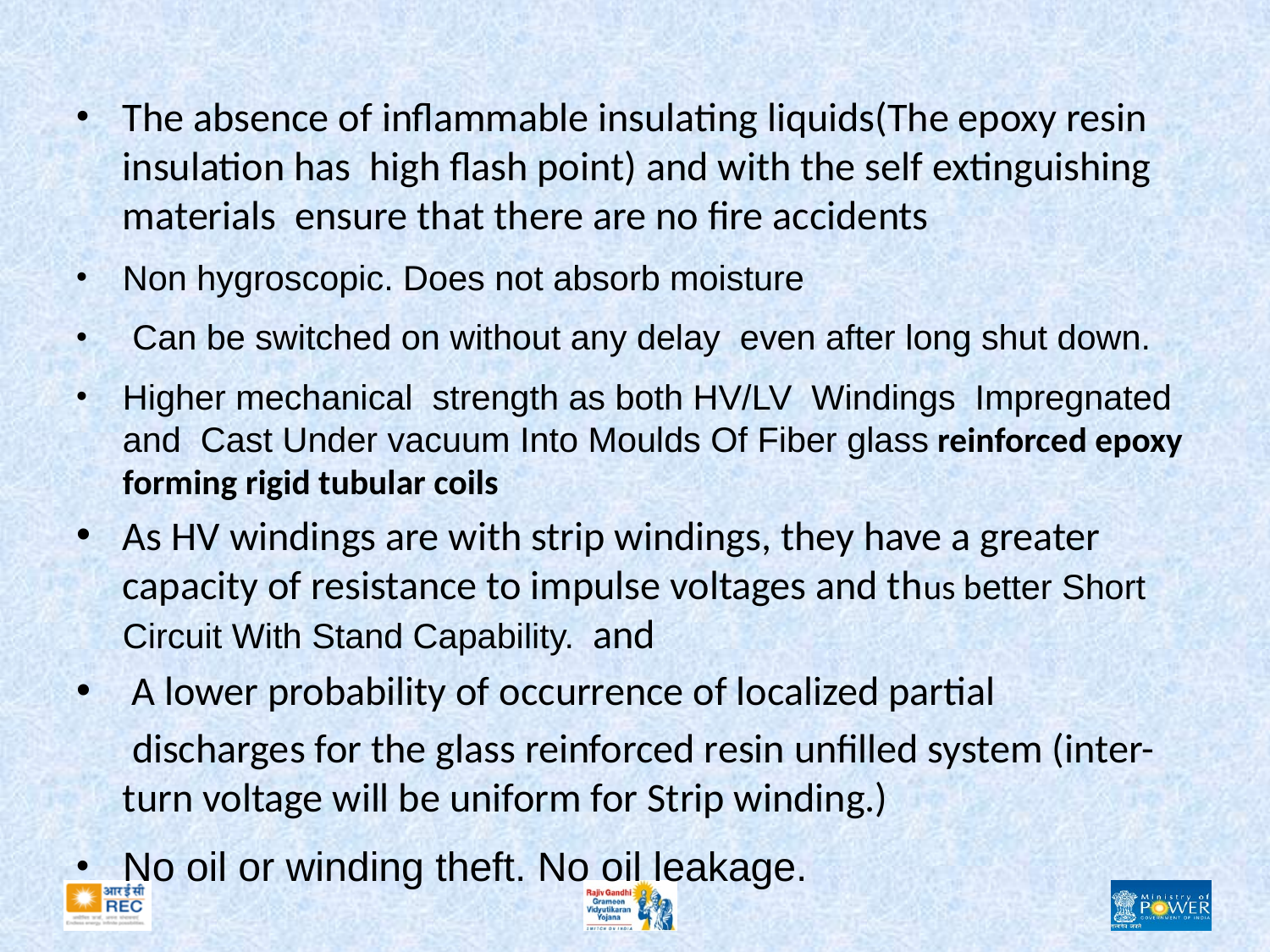

#
The absence of inflammable insulating liquids(The epoxy resin insulation has  high flash point) and with the self extinguishing materials  ensure that there are no fire accidents
Non hygroscopic. Does not absorb moisture
 Can be switched on without any delay  even after long shut down.
Higher mechanical  strength as both HV/LV  Windings  Impregnated and  Cast Under vacuum Into Moulds Of Fiber glass reinforced epoxy forming rigid tubular coils
As HV windings are with strip windings, they have a greater capacity of resistance to impulse voltages and thus better Short  Circuit With Stand Capability.  and
 A lower probability of occurrence of localized partial
      discharges for the glass reinforced resin unfilled system (inter-turn voltage will be uniform for Strip winding.)
No oil or winding theft. No oil leakage.